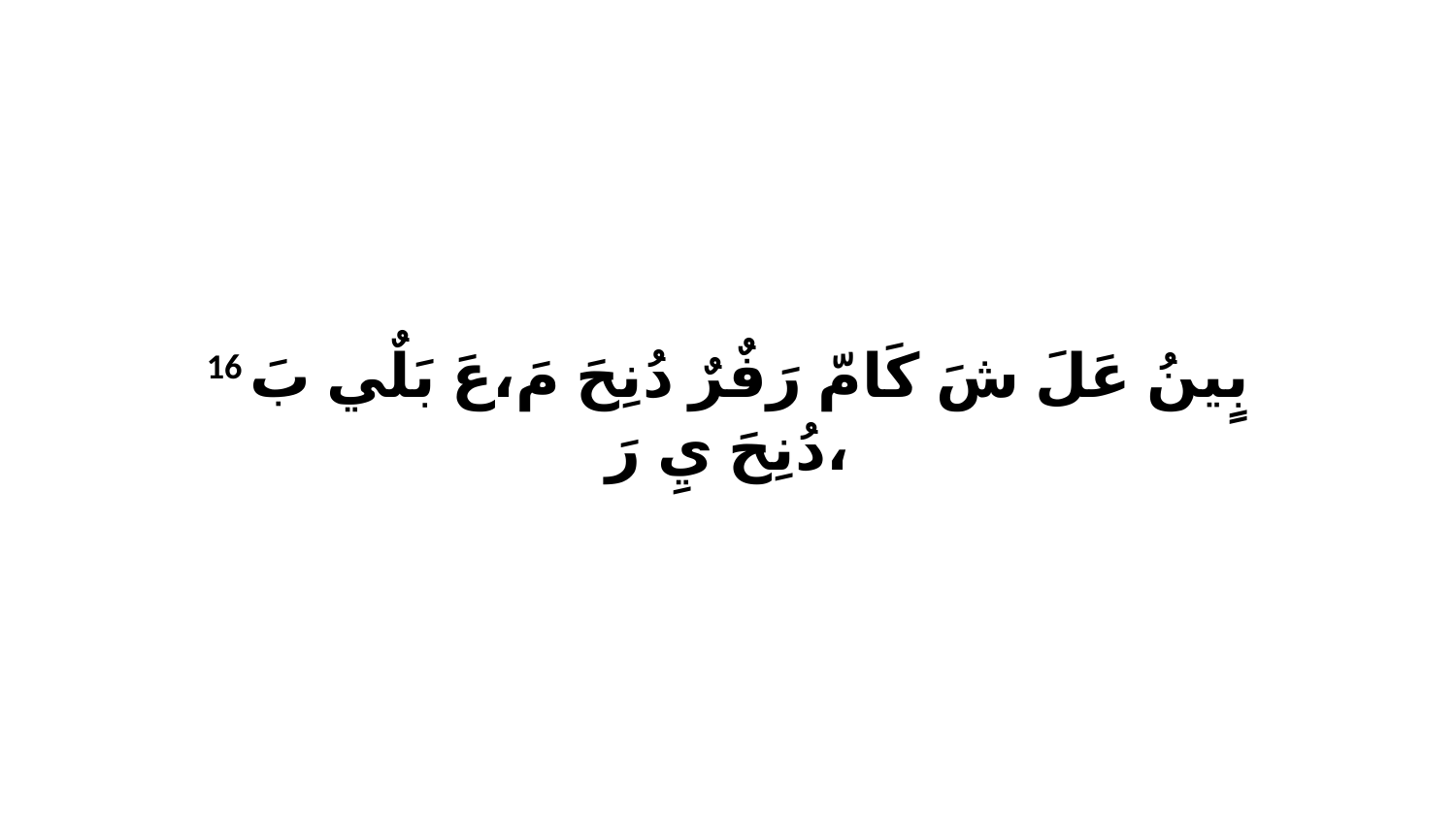

16 بٍينُ عَلَ شَ كَامّ رَفٌرٌ دُنِحَ مَ،عَ بَلٌي بَ دُنِحَ يِ رَ،